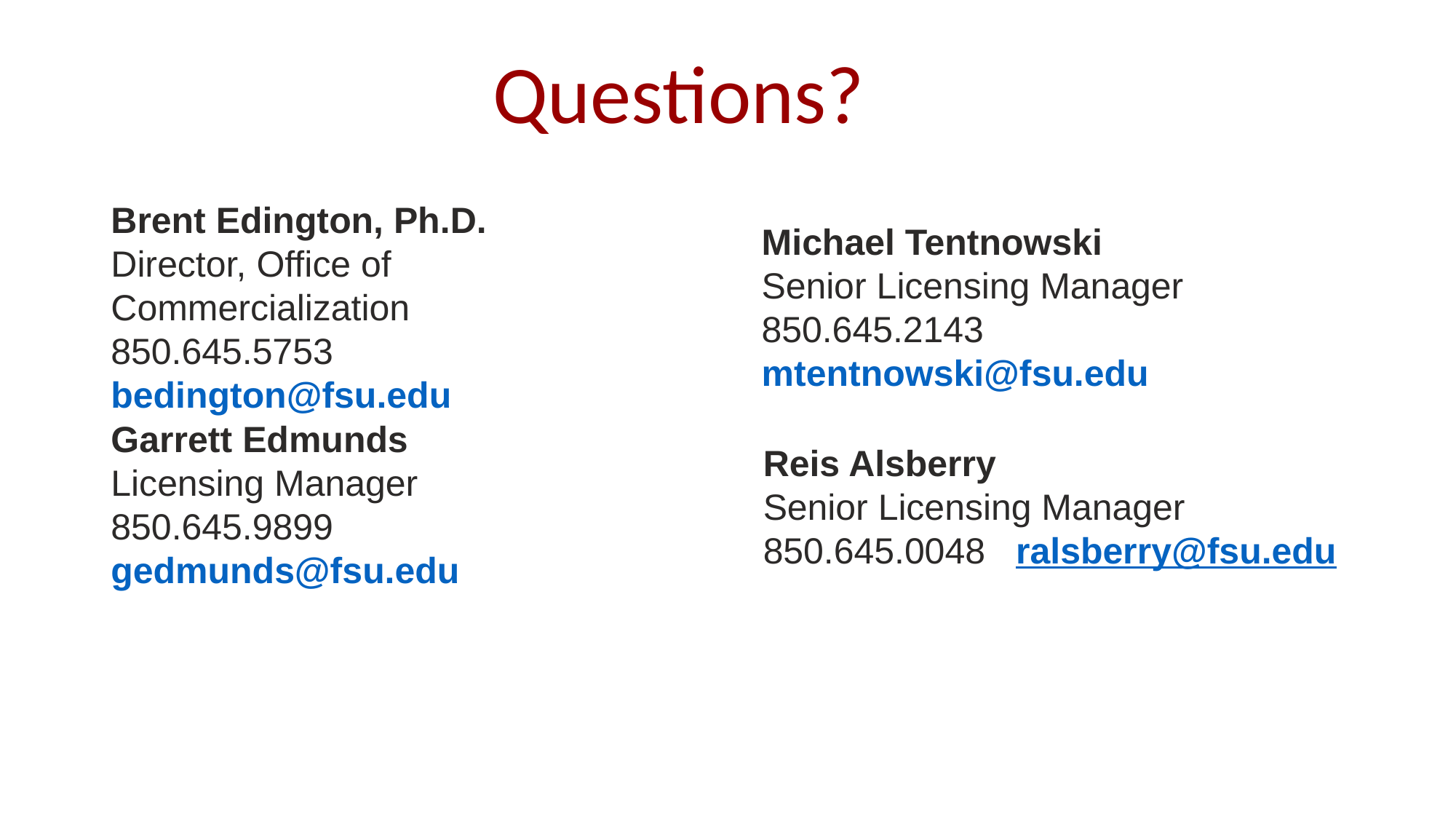

# Questions?
Michael Tentnowski
Senior Licensing Manager
850.645.2143   mtentnowski@fsu.edu
Brent Edington, Ph.D.
Director, Office of Commercialization
850.645.5753   bedington@fsu.edu
Garrett Edmunds
Licensing Manager
850.645.9899  gedmunds@fsu.edu
Reis Alsberry
Senior Licensing Manager
850.645.0048   ralsberry@fsu.edu